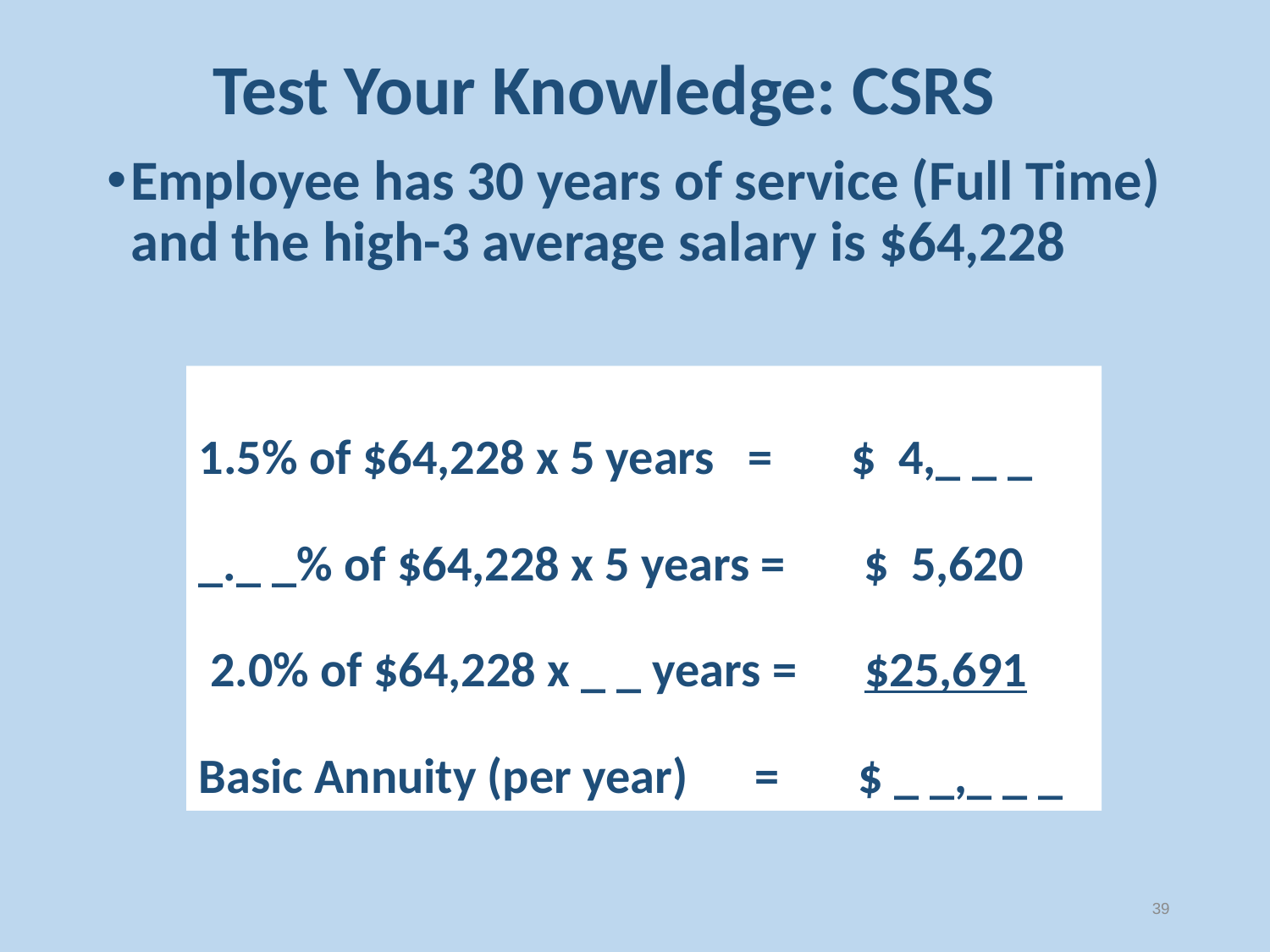

# Test Your Knowledge: CSRS
Employee has 30 years of service (Full Time) and the high-3 average salary is $64,228

1.5% of $64,228 x 5 years   =       $  4,_ _ _

_._ _% of $64,228 x 5 years =       $  5,620

 2.0% of $64,228 x _ _ years =      $25,691

Basic Annuity (per year)      =       $ _ _,_ _ _
39